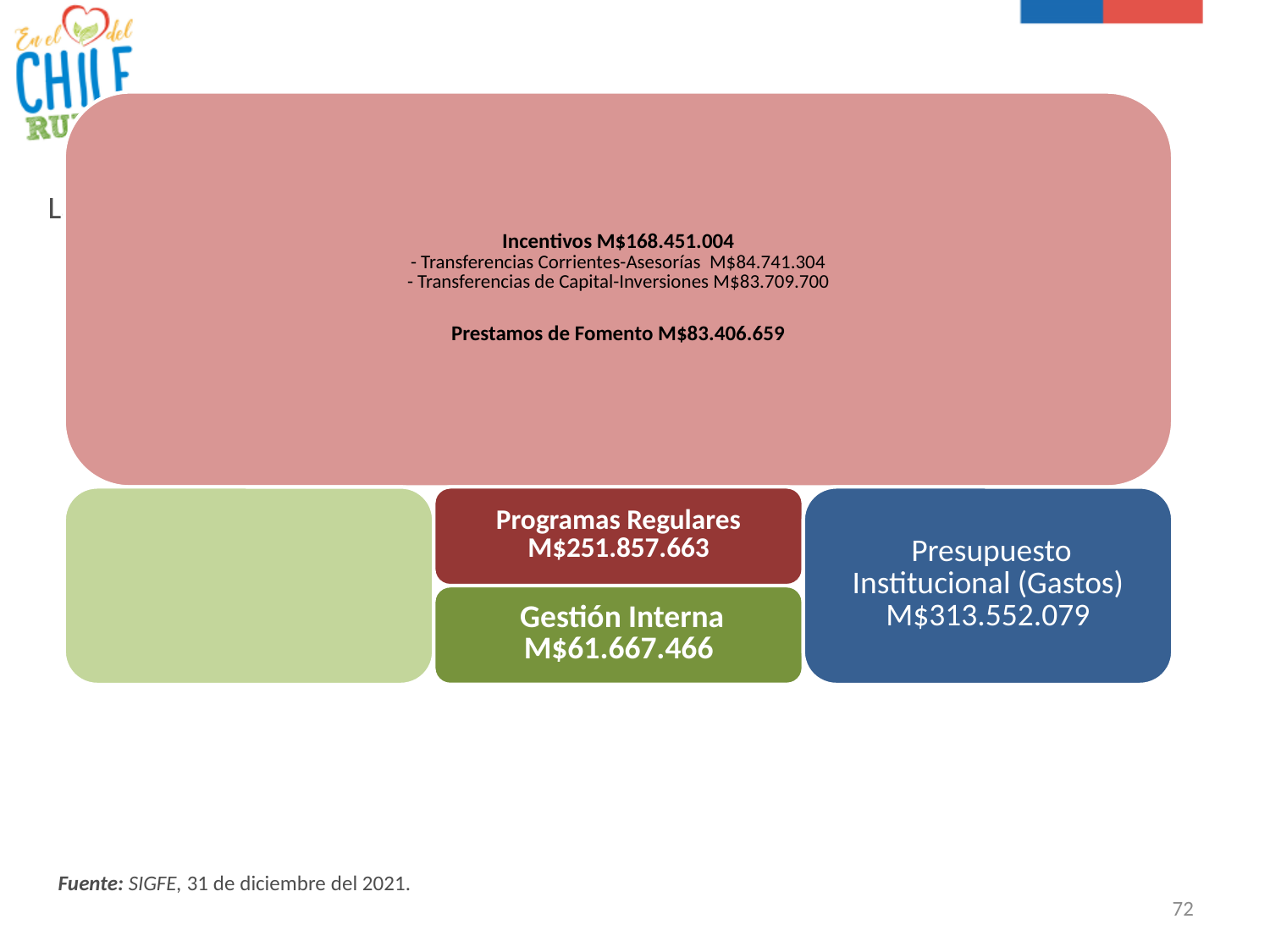

# Presupuesto Institucional
Programas Regulares
M$251.857.663
 Gestión Interna
M$61.667.466
 Presupuesto Institucional (Gastos)
M$313.552.079
Incentivos M$168.451.004
- Transferencias Corrientes-Asesorías  M$84.741.304
- Transferencias de Capital-Inversiones M$83.709.700
Prestamos de Fomento M$83.406.659
La composición del gasto presupuestario 2021, se realizo de la siguiente manera:
Fuente: SIGFE, 31 de diciembre del 2021.
72